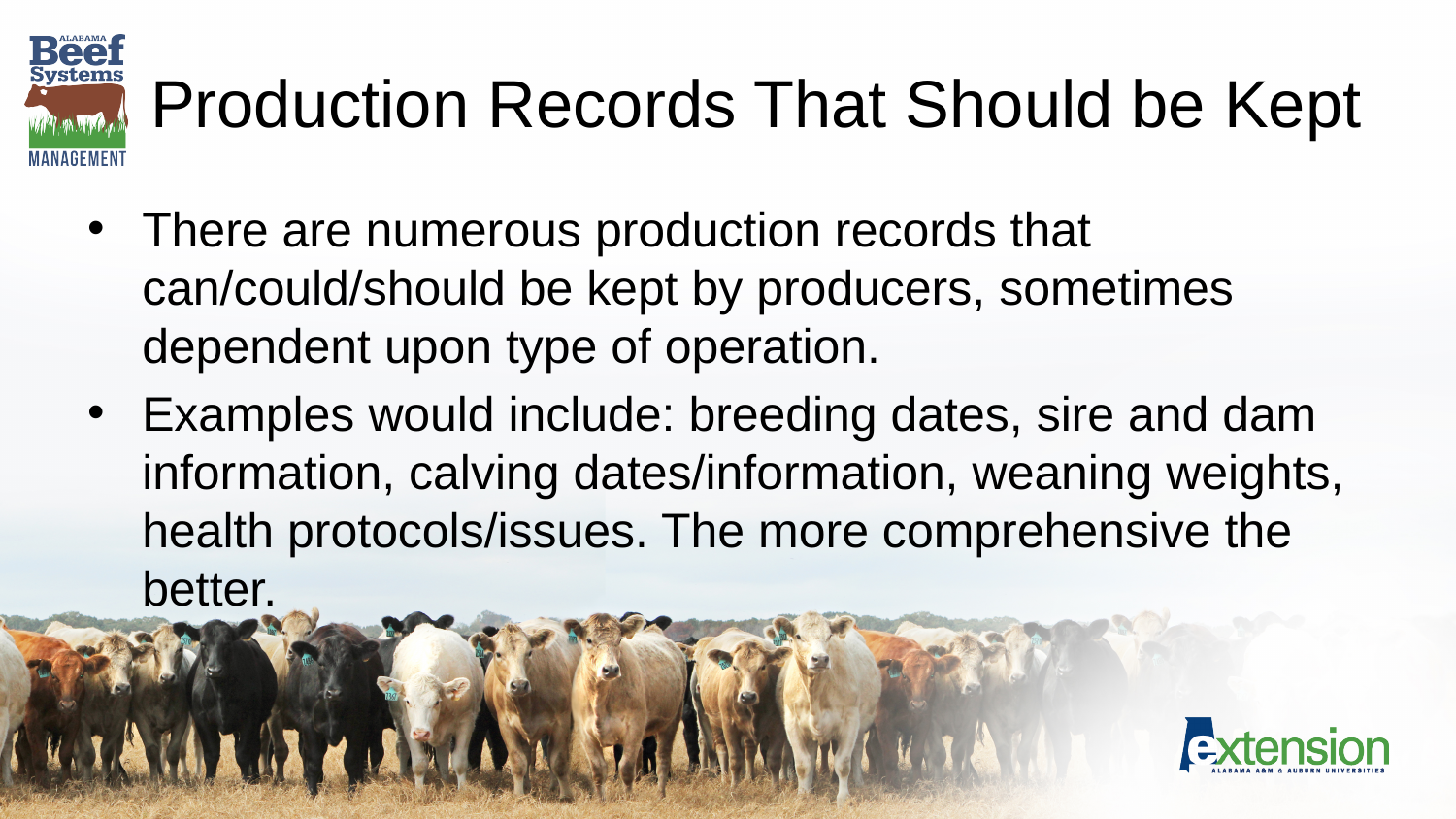

# Production Records That Should be Kept
There are numerous production records that can/could/should be kept by producers, sometimes dependent upon type of operation.
Examples would include: breeding dates, sire and dam information, calving dates/information, weaning weights, health protocols/issues. The more comprehensive the better.